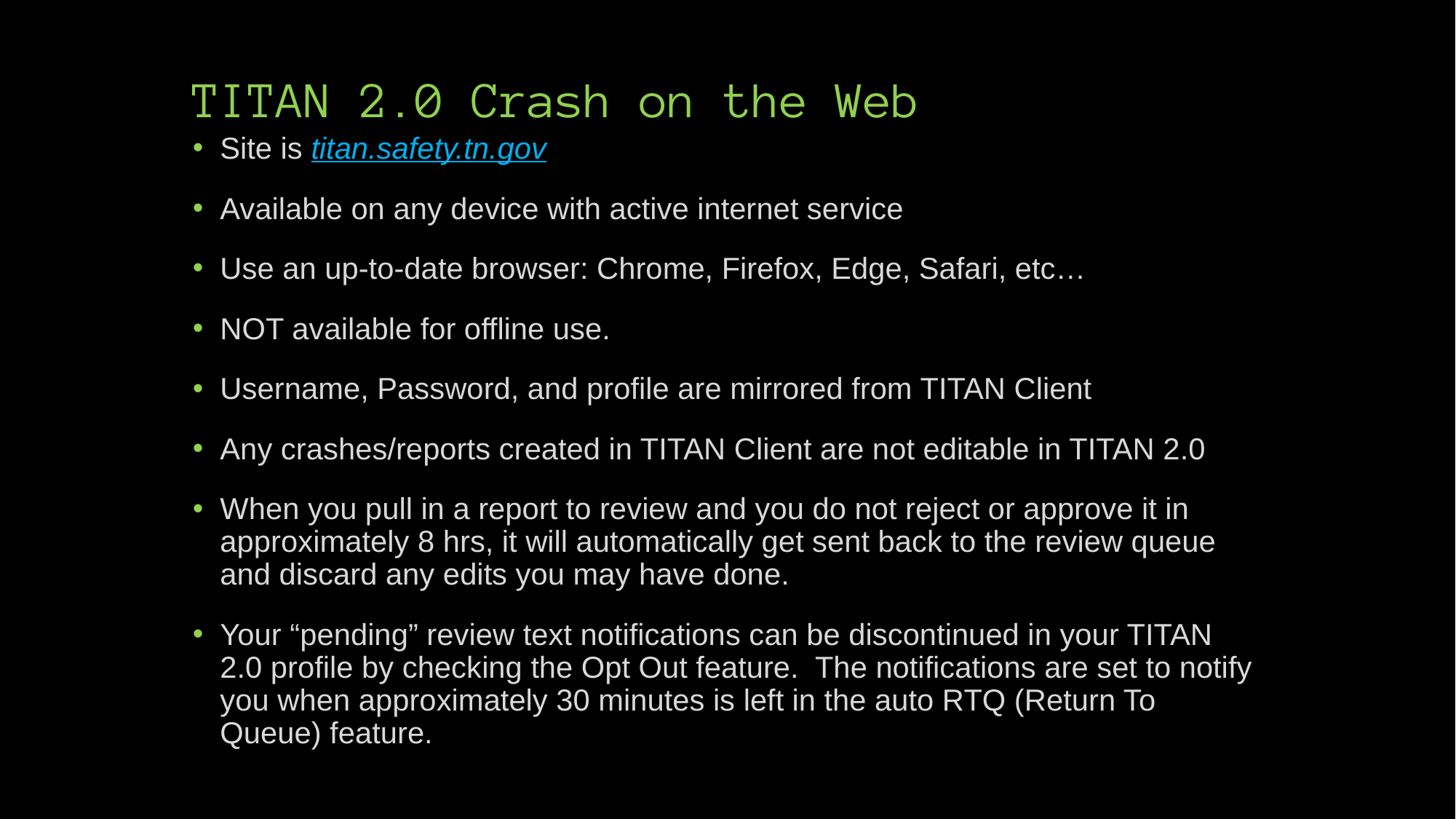

# TITAN 2.0 Crash on the Web
Site is titan.safety.tn.gov
Available on any device with active internet service
Use an up-to-date browser: Chrome, Firefox, Edge, Safari, etc…
NOT available for offline use.
Username, Password, and profile are mirrored from TITAN Client
Any crashes/reports created in TITAN Client are not editable in TITAN 2.0
When you pull in a report to review and you do not reject or approve it in approximately 8 hrs, it will automatically get sent back to the review queue and discard any edits you may have done.
Your “pending” review text notifications can be discontinued in your TITAN 2.0 profile by checking the Opt Out feature.  The notifications are set to notify you when approximately 30 minutes is left in the auto RTQ (Return To Queue) feature.